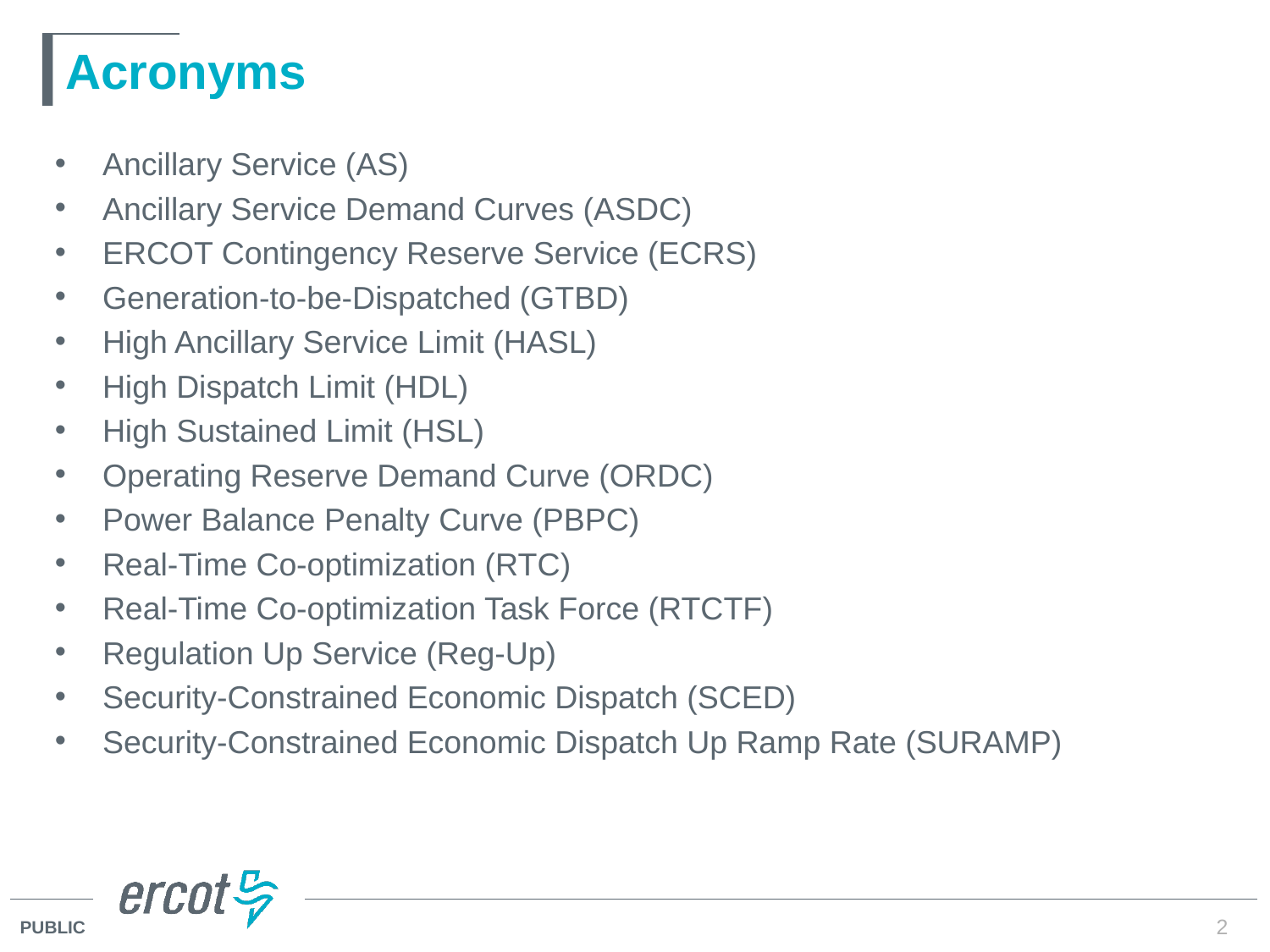

# Acronyms
Ancillary Service (AS)
Ancillary Service Demand Curves (ASDC)
ERCOT Contingency Reserve Service (ECRS)
Generation-to-be-Dispatched (GTBD)
High Ancillary Service Limit (HASL)
High Dispatch Limit (HDL)
High Sustained Limit (HSL)
Operating Reserve Demand Curve (ORDC)
Power Balance Penalty Curve (PBPC)
Real-Time Co-optimization (RTC)
Real-Time Co-optimization Task Force (RTCTF)
Regulation Up Service (Reg-Up)
Security-Constrained Economic Dispatch (SCED)
Security-Constrained Economic Dispatch Up Ramp Rate (SURAMP)

2